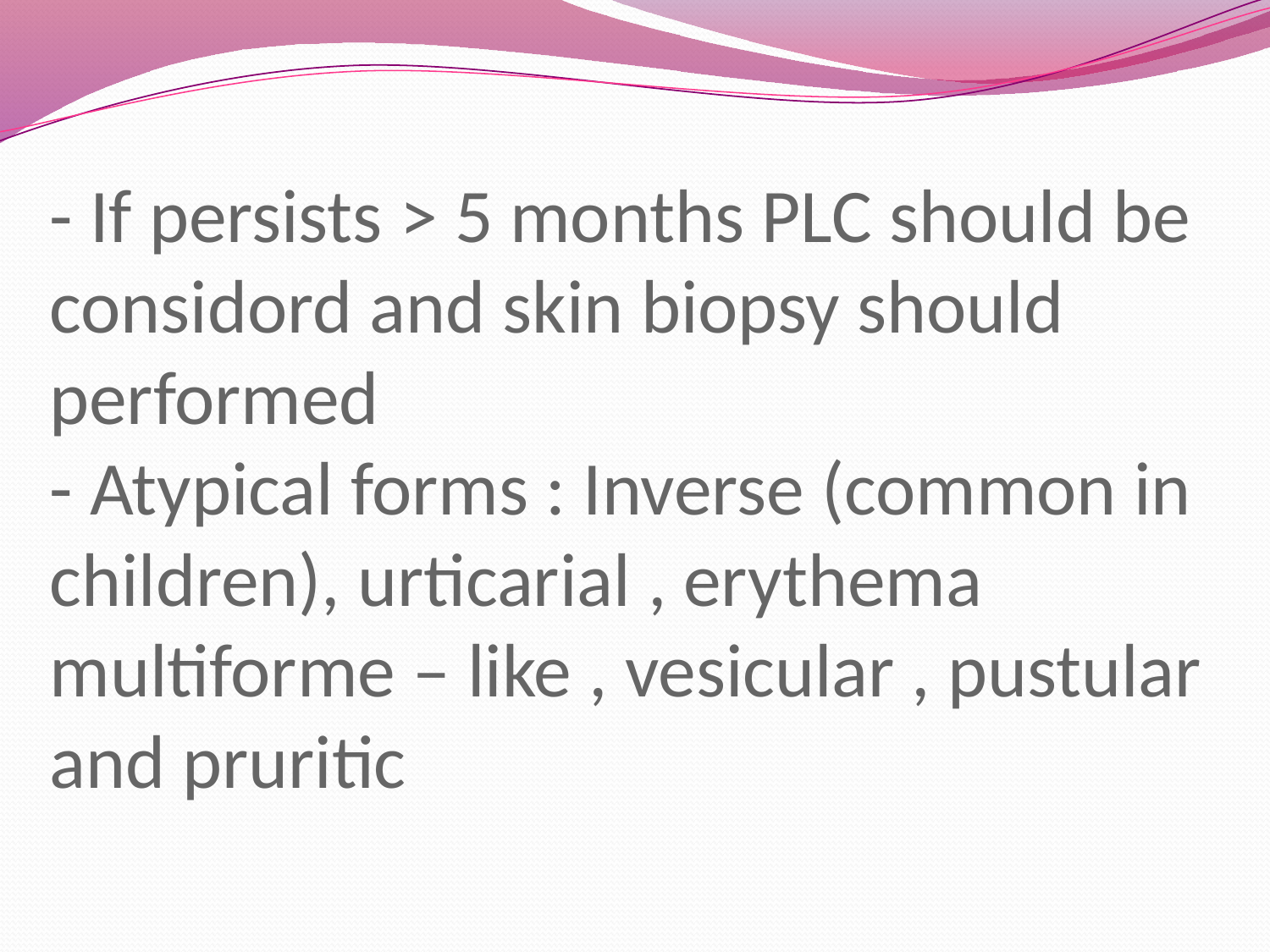

# - If persists > 5 months PLC should be considord and skin biopsy should performed - Atypical forms : Inverse (common in children), urticarial , erythema multiforme – like , vesicular , pustular and pruritic